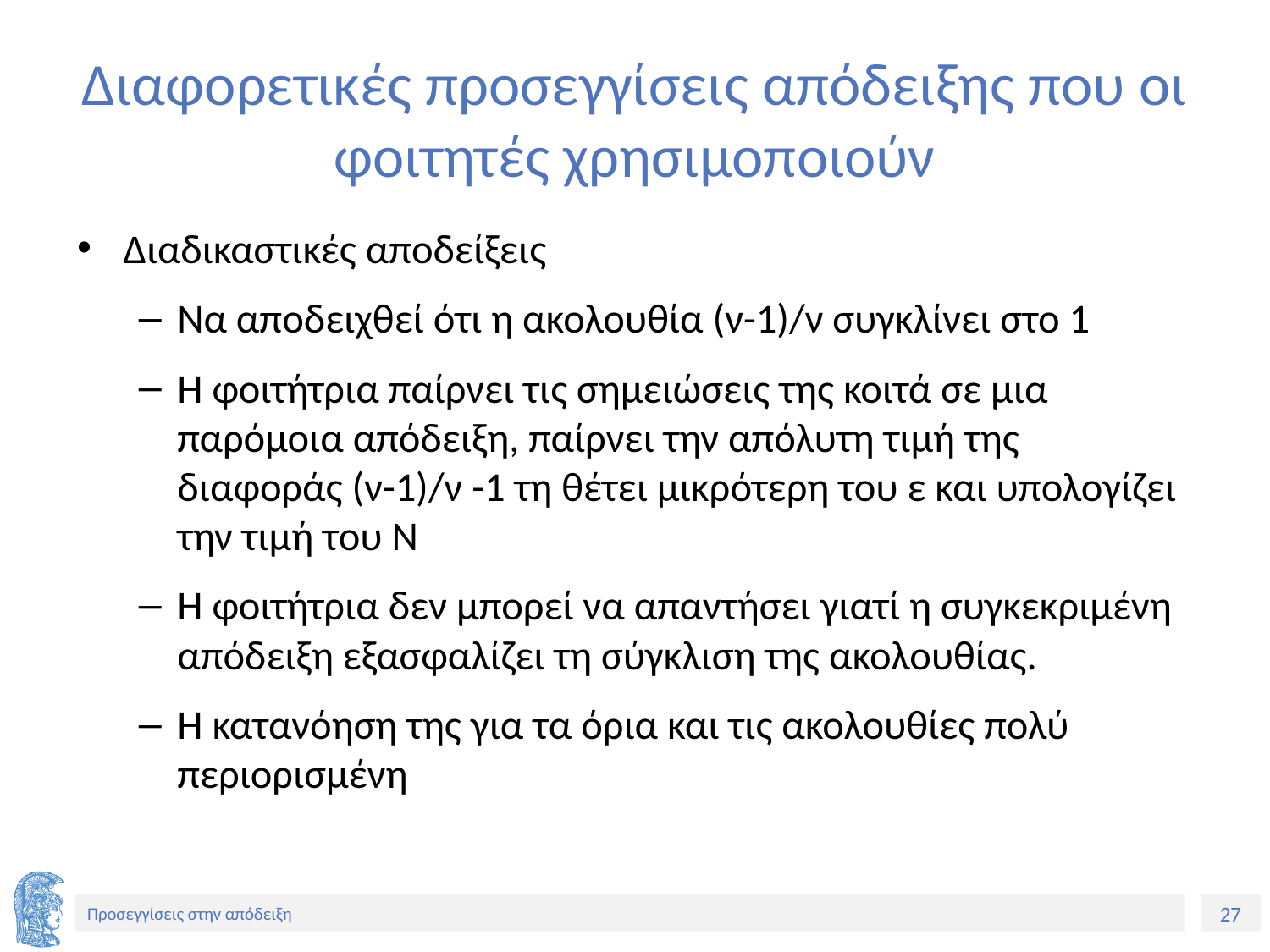

# Διαφορετικές προσεγγίσεις απόδειξης που οι φοιτητές χρησιμοποιούν
Διαδικαστικές αποδείξεις
Να αποδειχθεί ότι η ακολουθία (ν-1)/ν συγκλίνει στο 1
Η φοιτήτρια παίρνει τις σημειώσεις της κοιτά σε μια παρόμοια απόδειξη, παίρνει την απόλυτη τιμή της διαφοράς (ν-1)/ν -1 τη θέτει μικρότερη του ε και υπολογίζει την τιμή του Ν
Η φοιτήτρια δεν μπορεί να απαντήσει γιατί η συγκεκριμένη απόδειξη εξασφαλίζει τη σύγκλιση της ακολουθίας.
Η κατανόηση της για τα όρια και τις ακολουθίες πολύ περιορισμένη